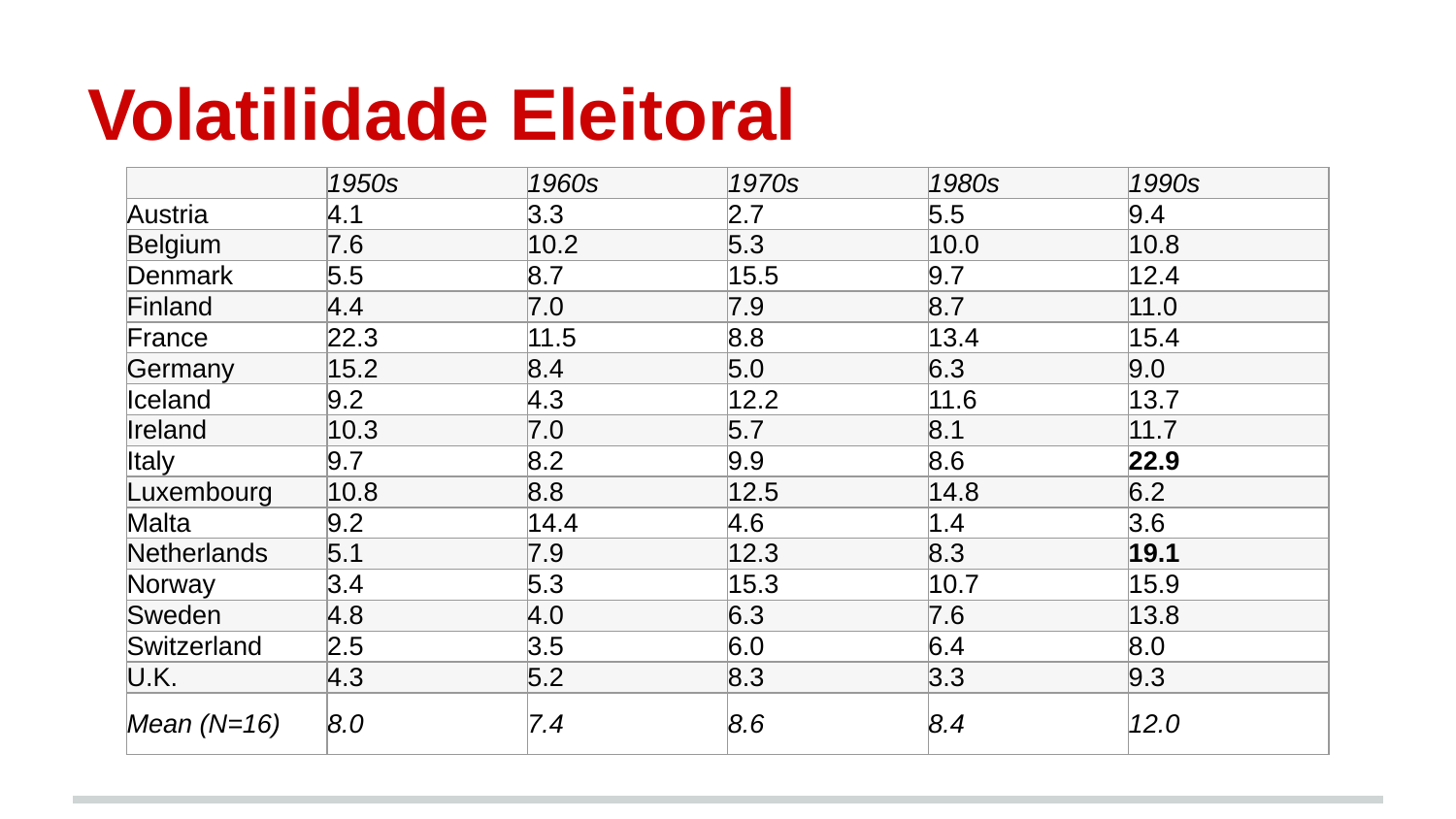

# Volatilidade Eleitoral

|  | 1950s | 1960s | 1970s | 1980s | 1990s |
| --- | --- | --- | --- | --- | --- |
| Austria | 4.1 | 3.3 | 2.7 | 5.5 | 9.4 |
| Belgium | 7.6 | 10.2 | 5.3 | 10.0 | 10.8 |
| Denmark | 5.5 | 8.7 | 15.5 | 9.7 | 12.4 |
| Finland | 4.4 | 7.0 | 7.9 | 8.7 | 11.0 |
| France | 22.3 | 11.5 | 8.8 | 13.4 | 15.4 |
| Germany | 15.2 | 8.4 | 5.0 | 6.3 | 9.0 |
| Iceland | 9.2 | 4.3 | 12.2 | 11.6 | 13.7 |
| Ireland | 10.3 | 7.0 | 5.7 | 8.1 | 11.7 |
| Italy | 9.7 | 8.2 | 9.9 | 8.6 | 22.9 |
| Luxembourg | 10.8 | 8.8 | 12.5 | 14.8 | 6.2 |
| Malta | 9.2 | 14.4 | 4.6 | 1.4 | 3.6 |
| Netherlands | 5.1 | 7.9 | 12.3 | 8.3 | 19.1 |
| Norway | 3.4 | 5.3 | 15.3 | 10.7 | 15.9 |
| Sweden | 4.8 | 4.0 | 6.3 | 7.6 | 13.8 |
| Switzerland | 2.5 | 3.5 | 6.0 | 6.4 | 8.0 |
| U.K. | 4.3 | 5.2 | 8.3 | 3.3 | 9.3 |
| Mean (N=16) | 8.0 | 7.4 | 8.6 | 8.4 | 12.0 |